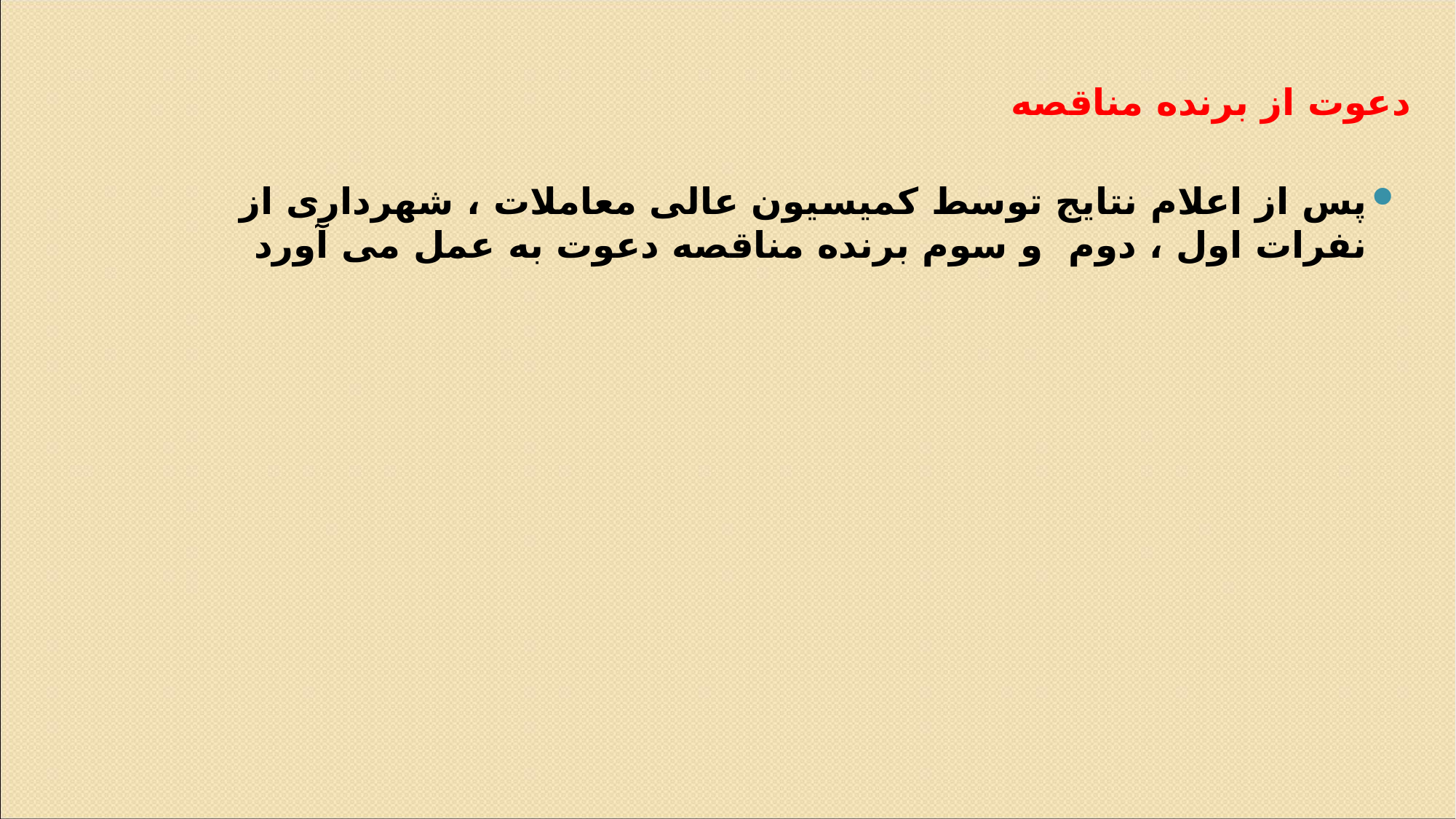

# دعوت از برنده مناقصه
پس از اعلام نتایج توسط کمیسیون عالی معاملات ، شهرداری از نفرات اول ، دوم  و سوم برنده مناقصه دعوت به عمل می آورد